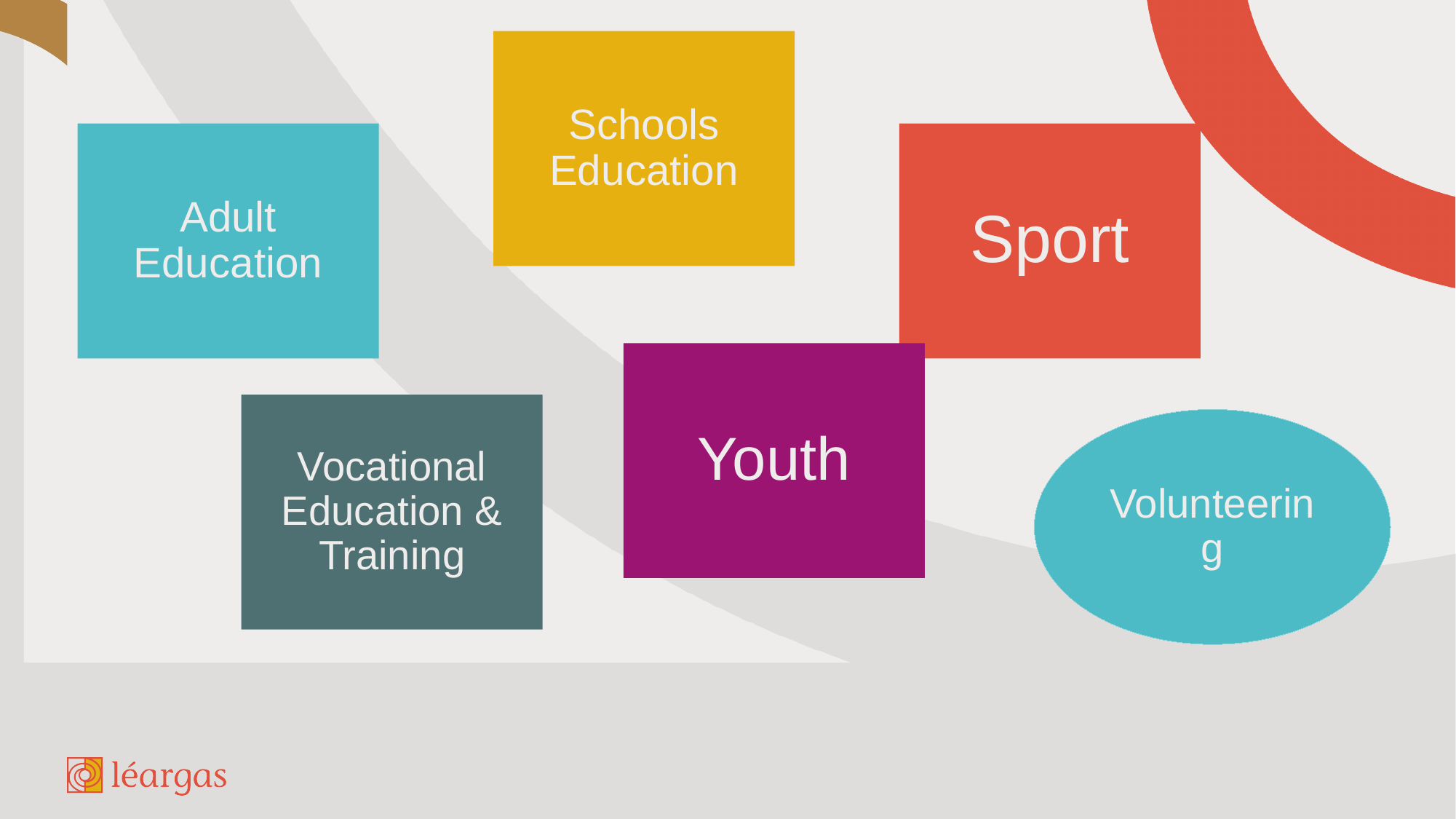

Schools Education
Adult Education
Sport
Youth
Vocational Education & Training
Volunteering